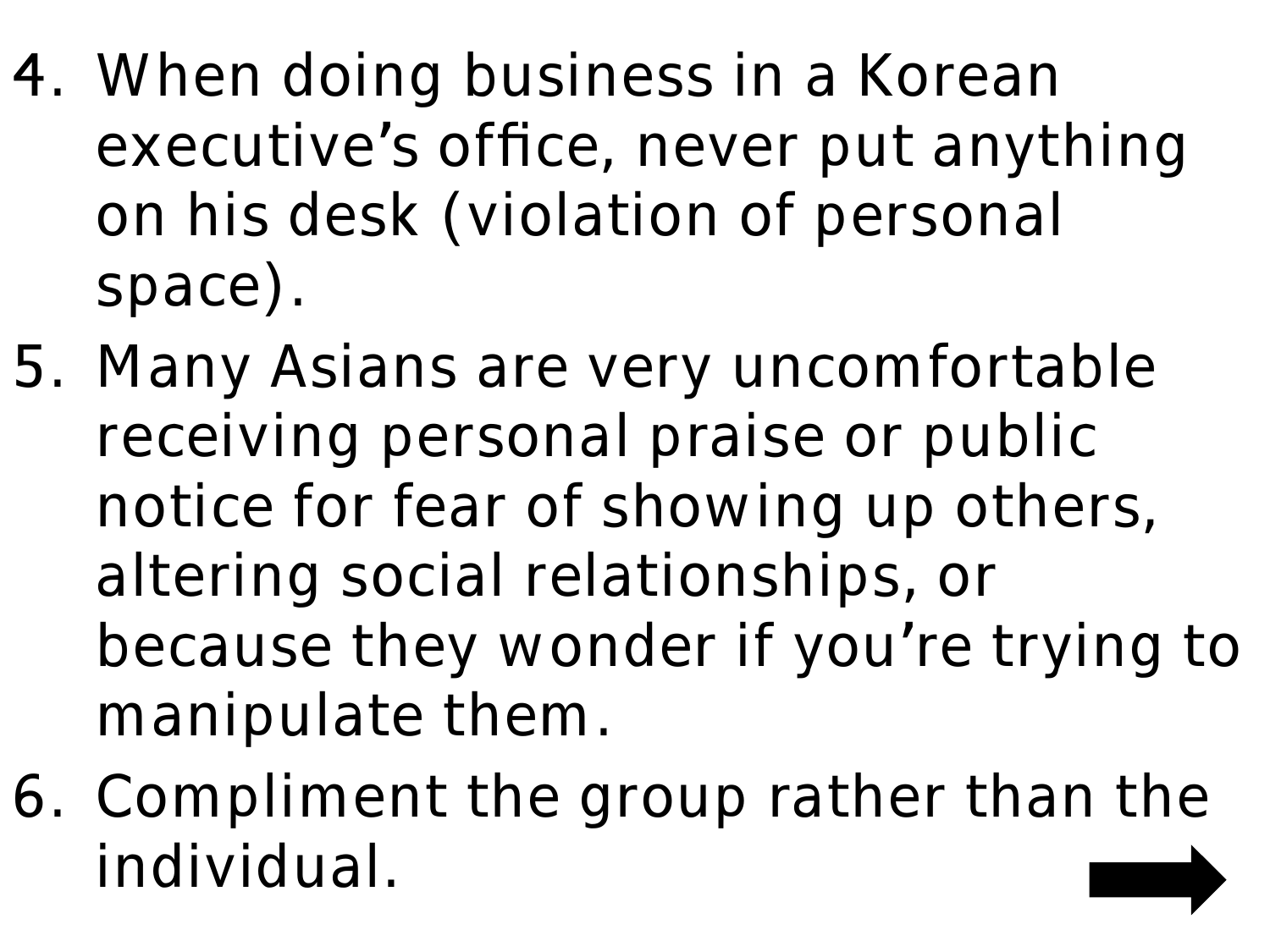

When doing business in a Korean executive’s office, never put anything on his desk (violation of personal space).
Many Asians are very uncomfortable receiving personal praise or public notice for fear of showing up others, altering social relationships, or because they wonder if you’re trying to manipulate them.
Compliment the group rather than the individual.